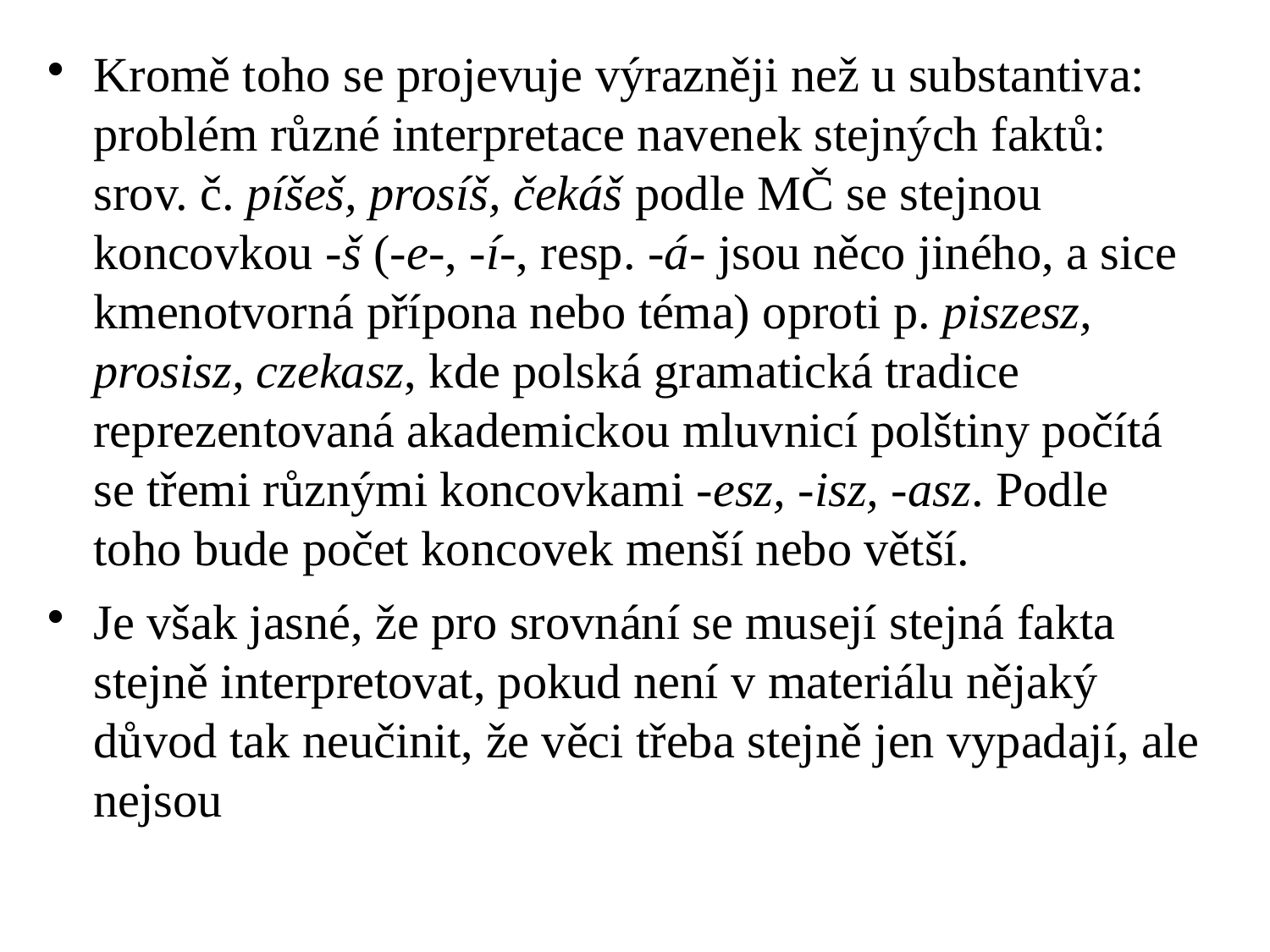

Kromě toho se projevuje výrazněji než u substantiva: problém různé interpretace navenek stejných faktů: srov. č. píšeš, prosíš, čekáš podle MČ se stejnou koncovkou -š (-e-, -í-, resp. -á- jsou něco jiného, a sice kmenotvorná přípona nebo téma) oproti p. piszesz, prosisz, czekasz, kde polská gramatická tradice reprezentovaná akademickou mluvnicí polštiny počítá se třemi různými koncovkami -esz, -isz, -asz. Podle toho bude počet koncovek menší nebo větší.
Je však jasné, že pro srovnání se musejí stejná fakta stejně interpretovat, pokud není v materiálu nějaký důvod tak neučinit, že věci třeba stejně jen vypadají, ale nejsou